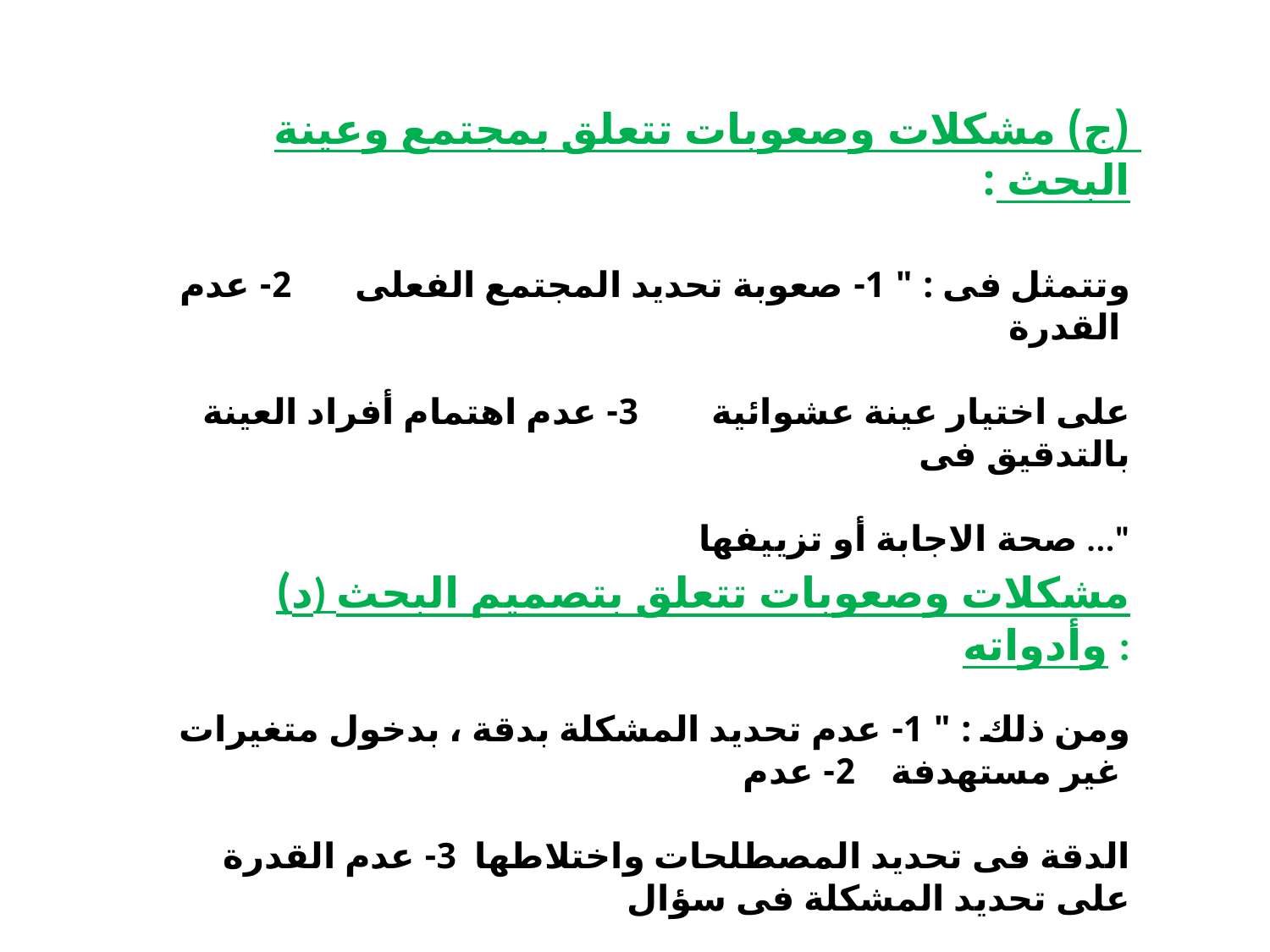

(ج) مشكلات وصعوبات تتعلق بمجتمع وعينة البحث :

وتتمثل فى : " 1- صعوبة تحديد المجتمع الفعلى       2- عدم القدرة

على اختيار عينة عشوائية        3- عدم اهتمام أفراد العينة بالتدقيق فى

صحة الاجابة أو تزييفها ..."
(د) مشكلات وصعوبات تتعلق بتصميم البحث وأدواته :

ومن ذلك : " 1- عدم تحديد المشكلة بدقة ، بدخول متغيرات غير مستهدفة    2- عدم

الدقة فى تحديد المصطلحات واختلاطها  3- عدم القدرة على تحديد المشكلة فى سؤال

بحثى   4- عدم القدرة على وضع الفروض   5- عدم توضيح المنهج البحثى المتبع

..."